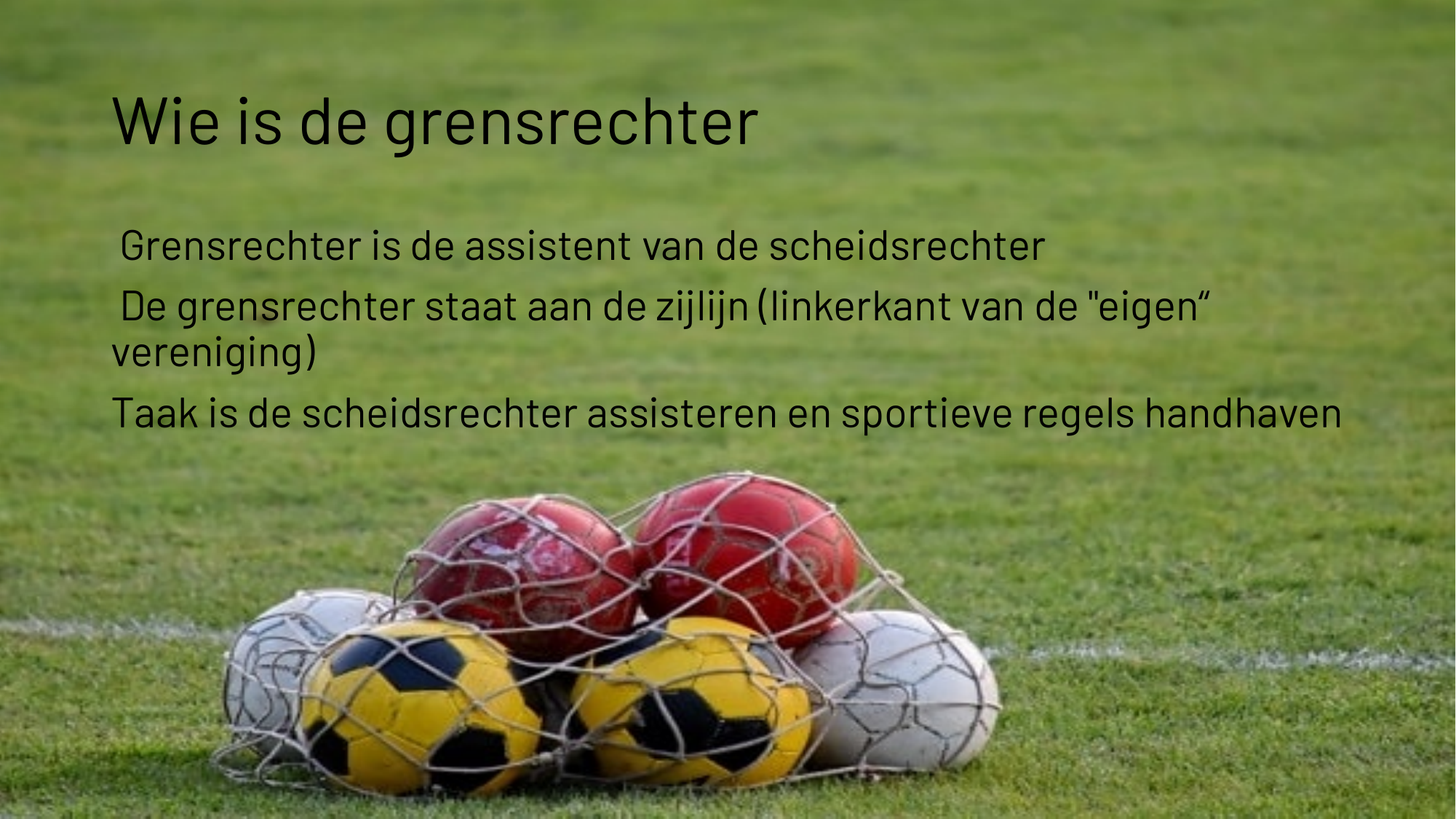

# Wie is de grensrechter
 Grensrechter is de assistent van de scheidsrechter
 De grensrechter staat aan de zijlijn (linkerkant van de "eigen“ vereniging)
Taak is de scheidsrechter assisteren en sportieve regels handhaven